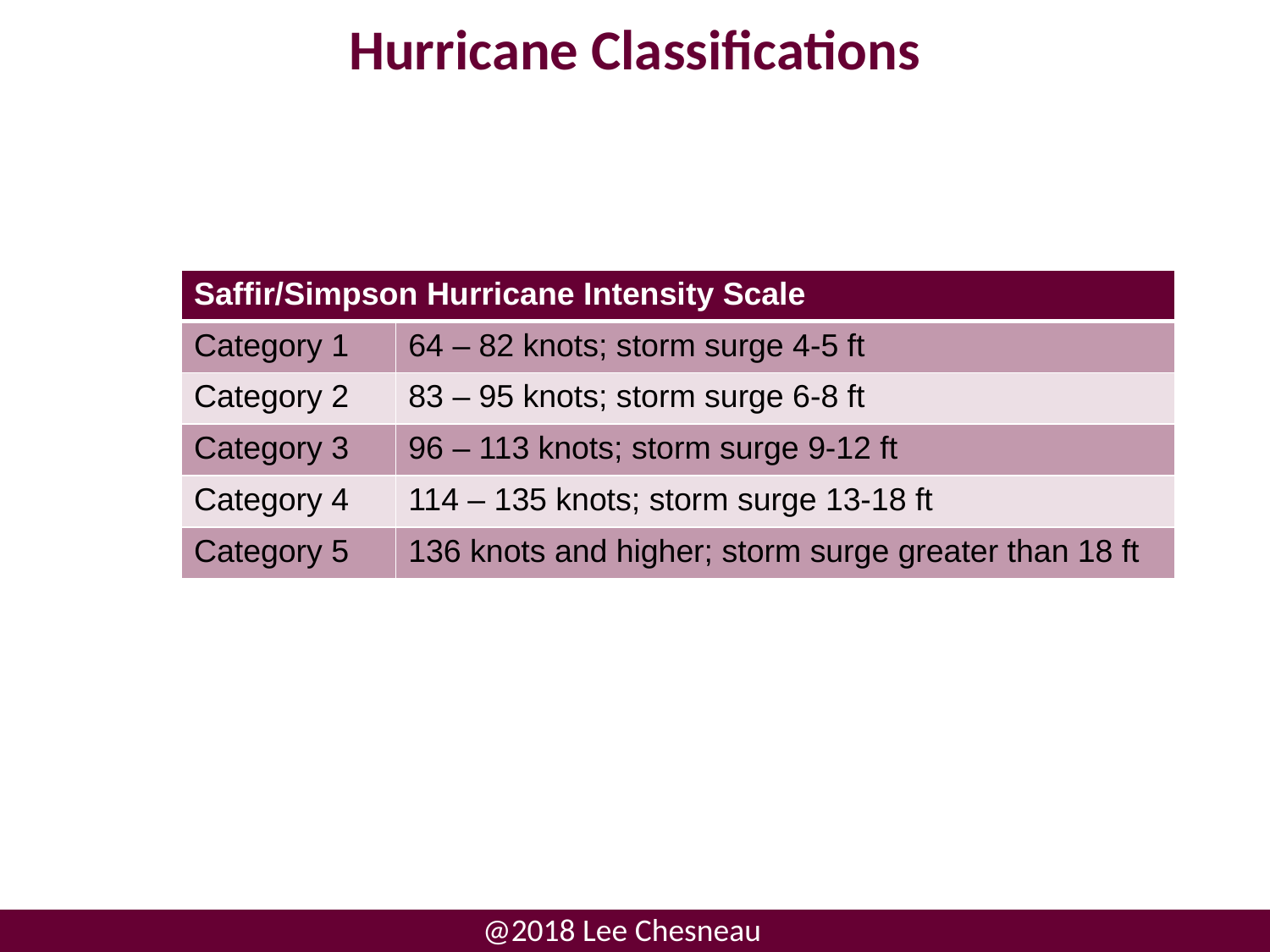

# Hurricane Classifications

| Saffir/Simpson Hurricane Intensity Scale |  |
| --- | --- |
| Category 1 | 64 – 82 knots; storm surge 4-5 ft |
| Category 2 | 83 – 95 knots; storm surge 6-8 ft |
| Category 3 | 96 – 113 knots; storm surge 9-12 ft |
| Category 4 | 114 – 135 knots; storm surge 13-18 ft |
| Category 5 | 136 knots and higher; storm surge greater than 18 ft |